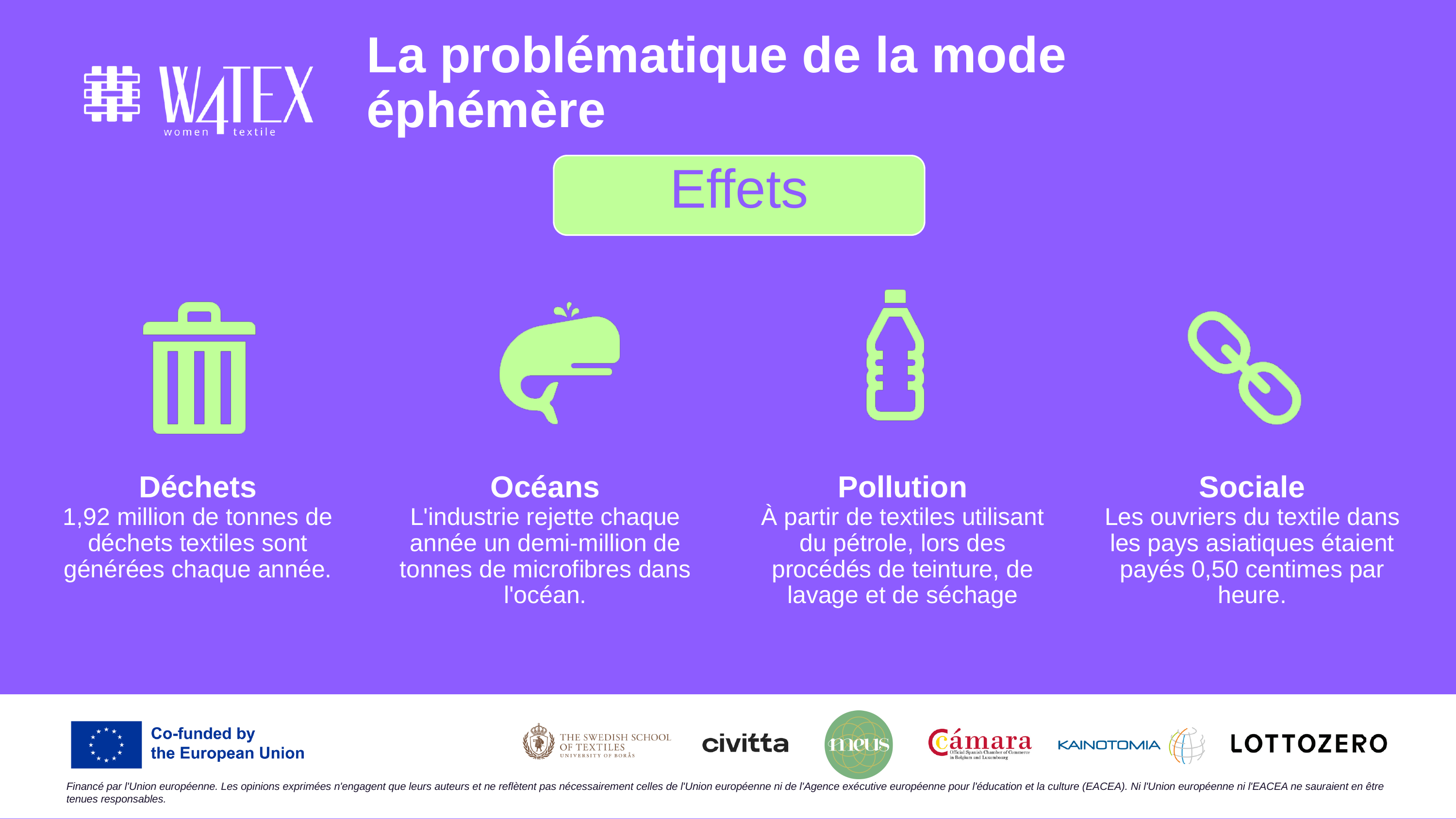

La problématique de la mode éphémère

Effets

Déchets
1,92 million de tonnes de déchets textiles sont générées chaque année.
Océans
L'industrie rejette chaque année un demi-million de tonnes de microfibres dans l'océan.
Pollution
À partir de textiles utilisant du pétrole, lors des procédés de teinture, de lavage et de séchage
Sociale
Les ouvriers du textile dans les pays asiatiques étaient payés 0,50 centimes par heure.

Financé par l'Union européenne. Les opinions exprimées n'engagent que leurs auteurs et ne reflètent pas nécessairement celles de l'Union européenne ni de l'Agence exécutive européenne pour l'éducation et la culture (EACEA). Ni l'Union européenne ni l'EACEA ne sauraient en être tenues responsables.